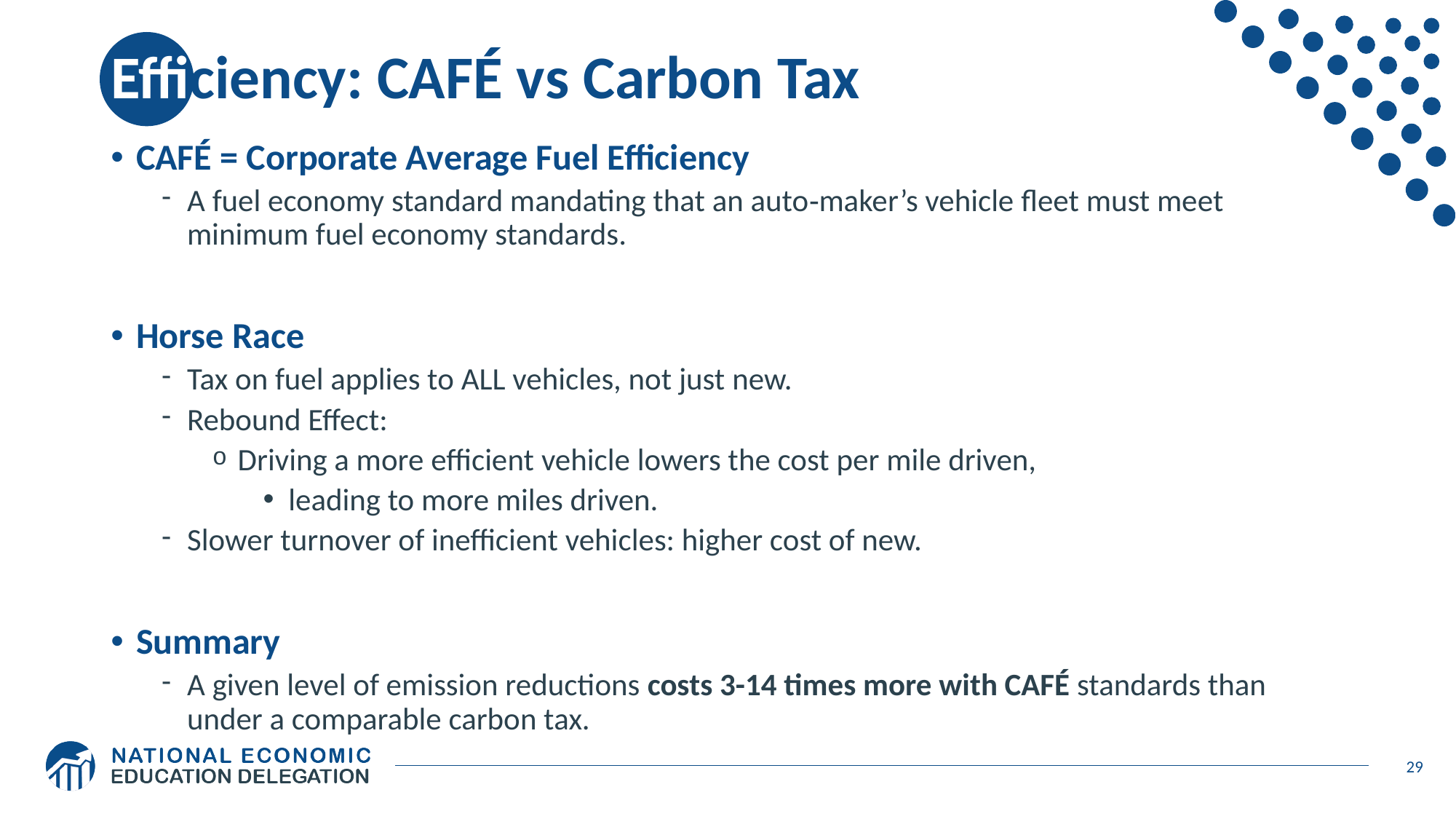

# Efficiency: CAFÉ vs Carbon Tax
CAFÉ = Corporate Average Fuel Efficiency
A fuel economy standard mandating that an auto‐maker’s vehicle fleet must meet minimum fuel economy standards.

Horse Race
Tax on fuel applies to ALL vehicles, not just new.
Rebound Effect:
Driving a more efficient vehicle lowers the cost per mile driven,
leading to more miles driven.
Slower turnover of inefficient vehicles: higher cost of new.

Summary
A given level of emission reductions costs 3-14 times more with CAFÉ standards than under a comparable carbon tax.
29